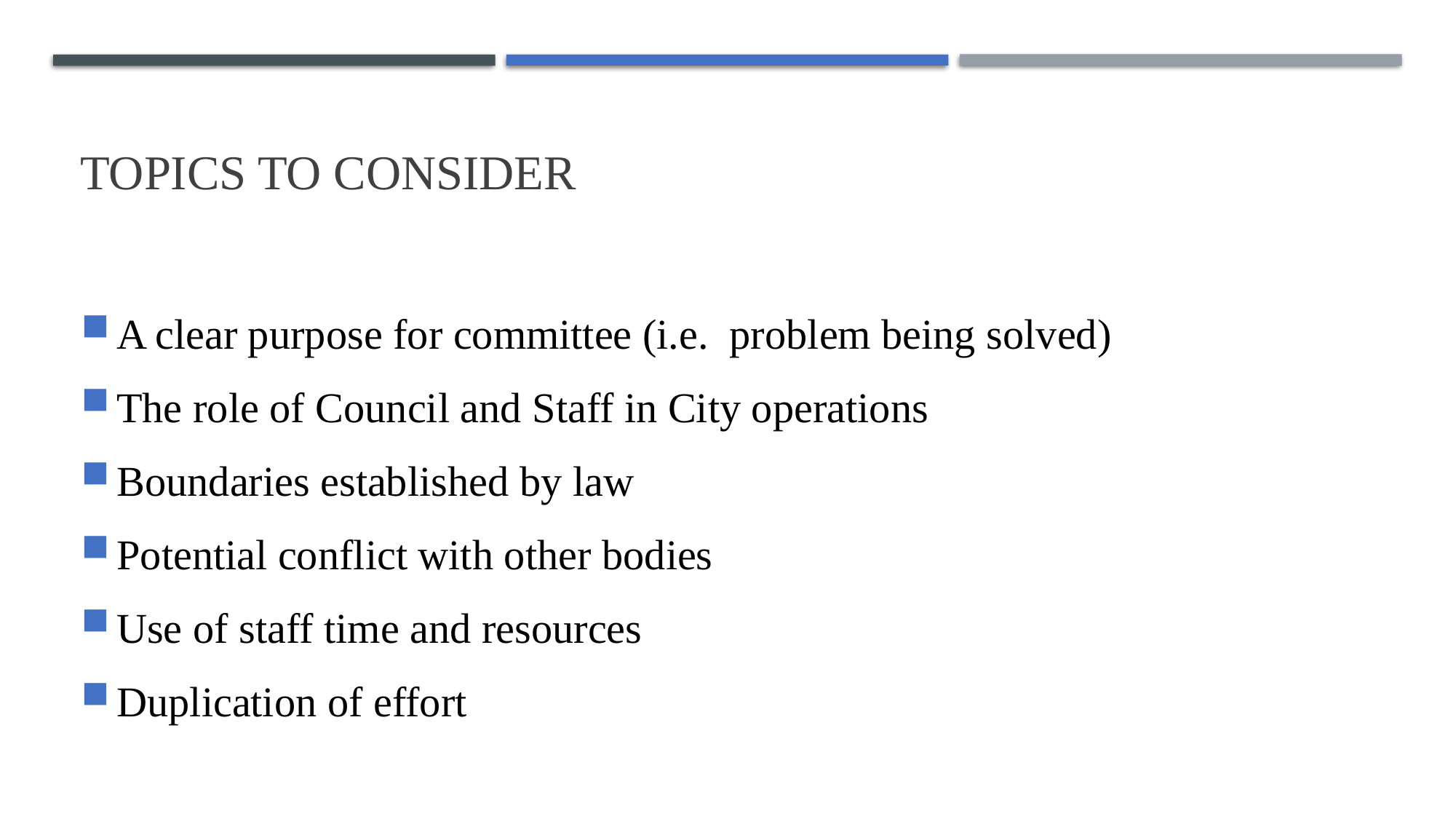

# Topics to Consider
A clear purpose for committee (i.e.  problem being solved)
The role of Council and Staff in City operations
Boundaries established by law
Potential conflict with other bodies
Use of staff time and resources
Duplication of effort